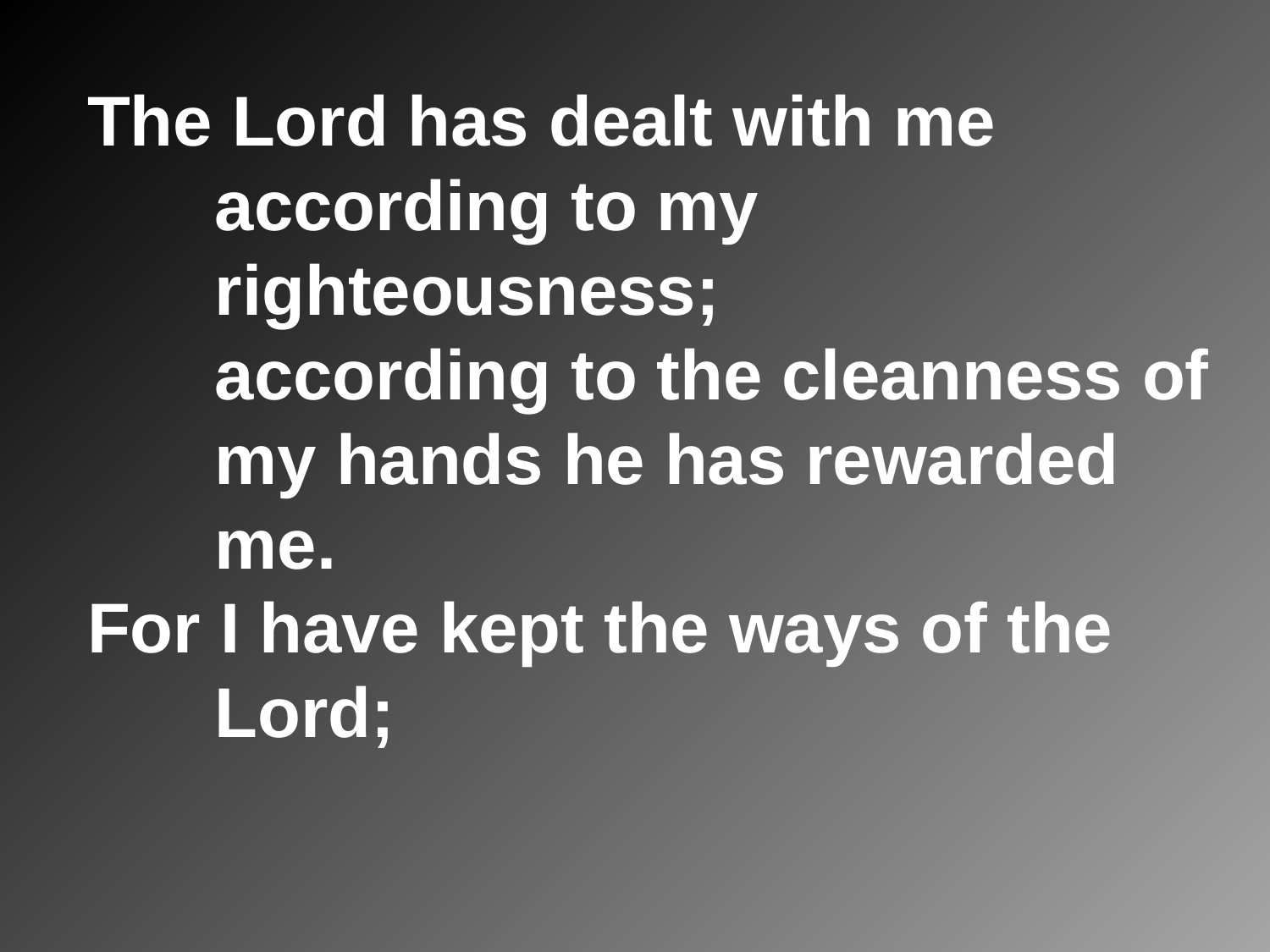

The Lord has dealt with me according to my righteousness;
	according to the cleanness of my hands he has rewarded me.
For I have kept the ways of the Lord;